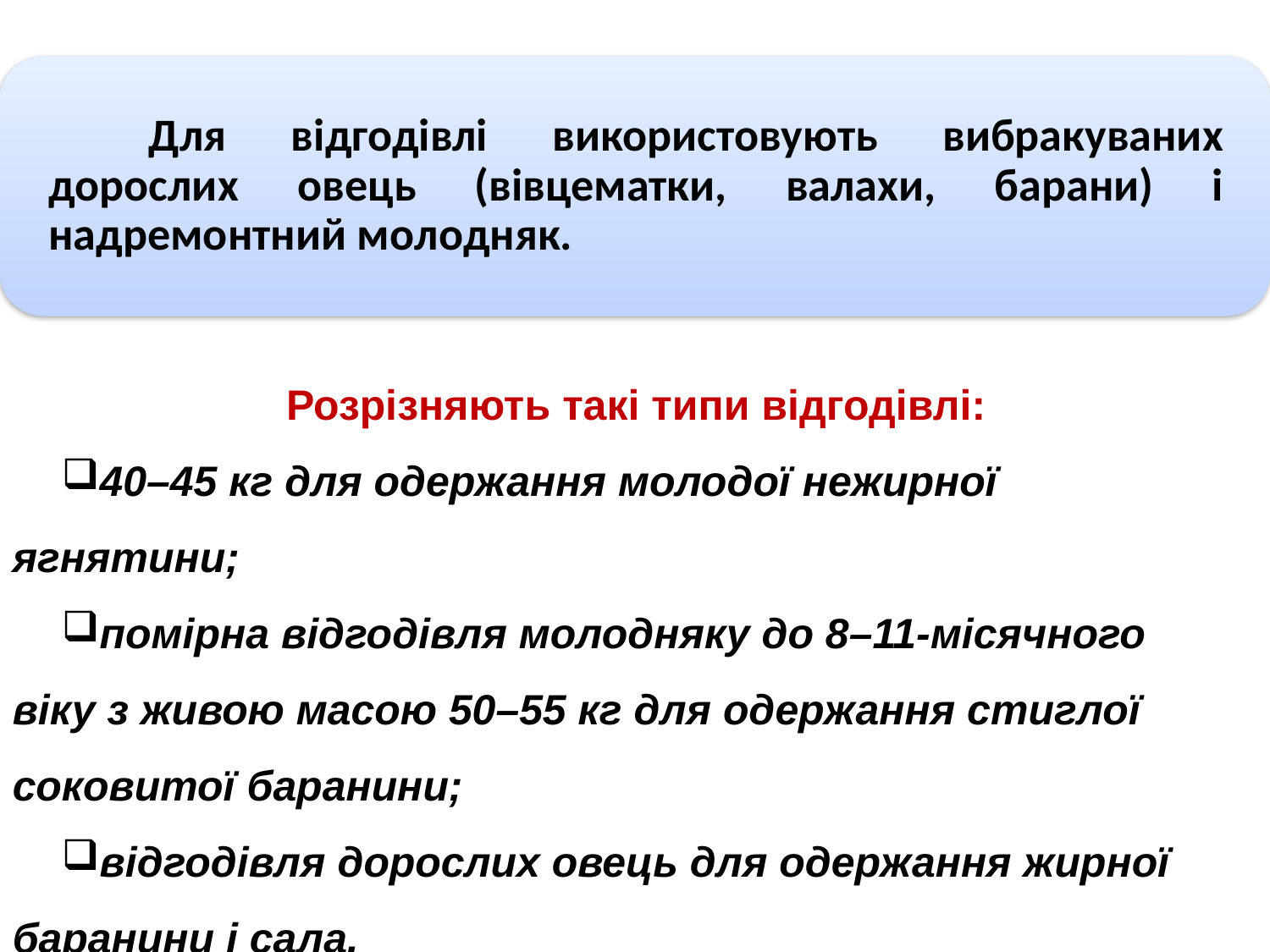

Для відгодівлі використовують вибракуваних дорослих овець (вівцематки, валахи, барани) і надремонтний молодняк.

Розрізняють такі типи відгодівлі:
40–45 кг для одержання молодої нежирної ягнятини;
помірна відгодівля молодняку до 8–11-місячного віку з живою масою 50–55 кг для одержання стиглої соковитої баранини;
відгодівля дорослих овець для одержання жирної баранини і сала.